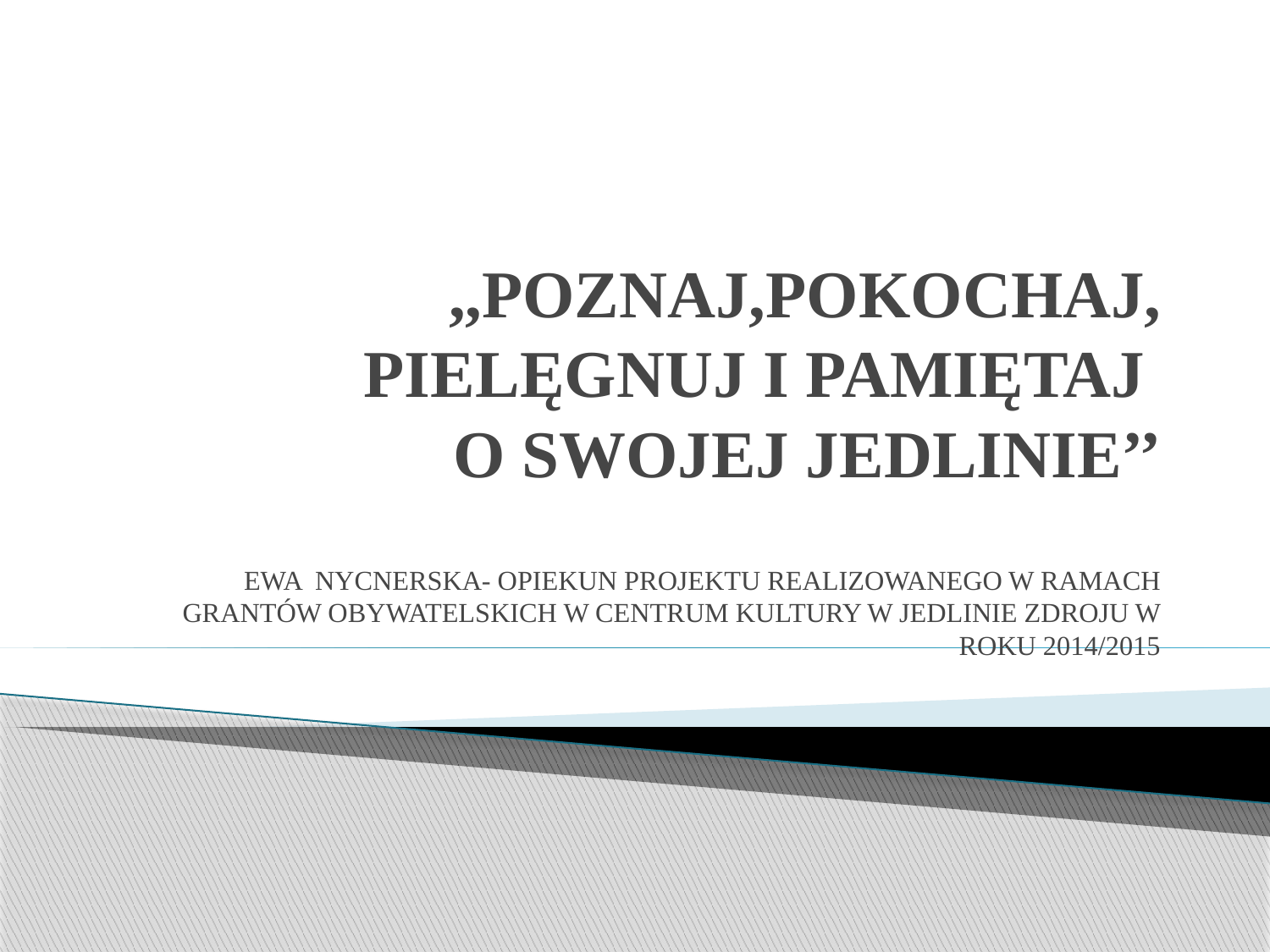

# ,,POZNAJ,POKOCHAJ, PIELĘGNUJ I PAMIĘTAJ O SWOJEJ JEDLINIE’’

EWA  NYCNERSKA- OPIEKUN PROJEKTU REALIZOWANEGO W RAMACH GRANTÓW OBYWATELSKICH W CENTRUM KULTURY W JEDLINIE ZDROJU W ROKU 2014/2015